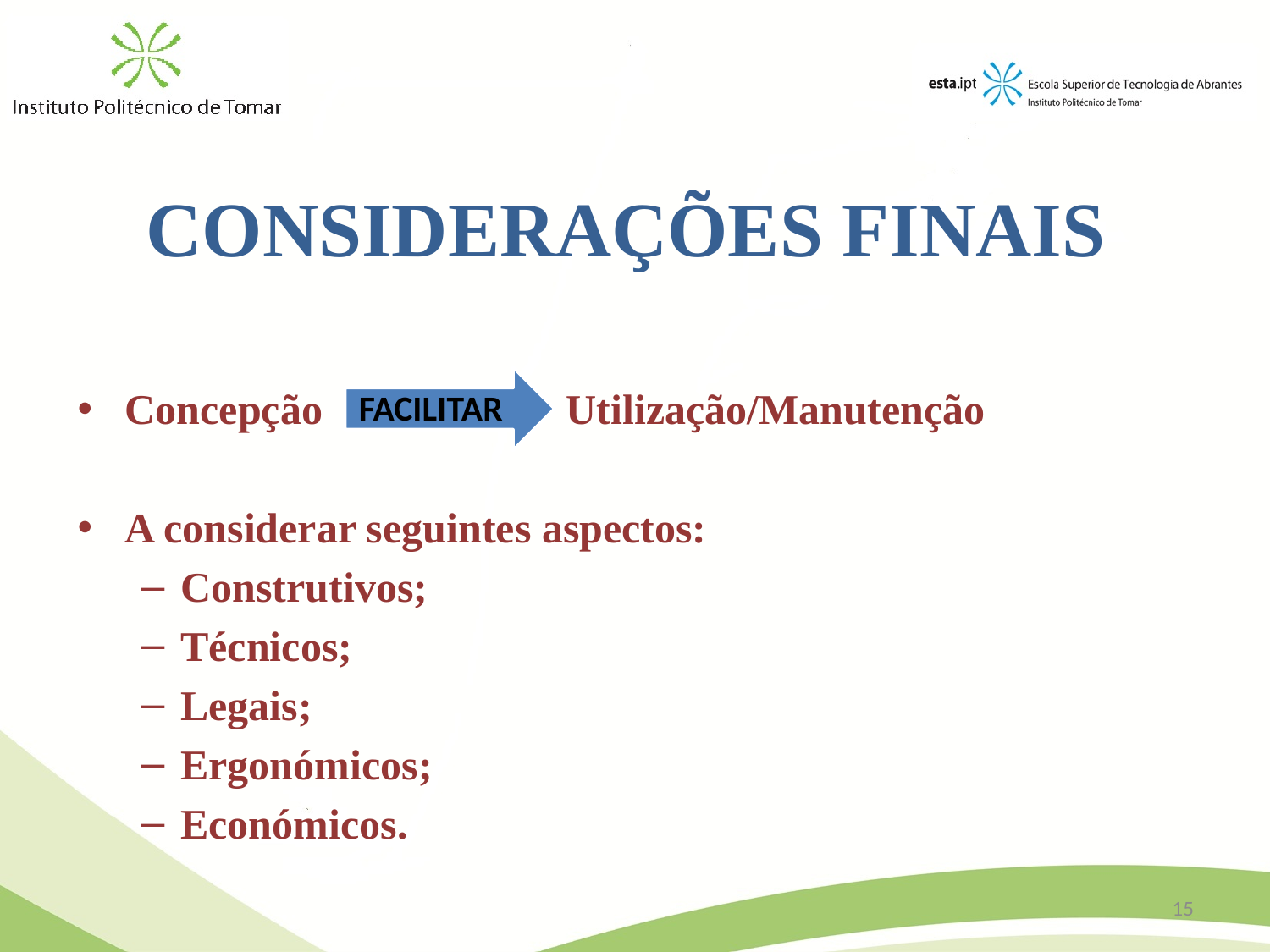

# CONSIDERAÇÕES FINAIS
FACILITAR
Concepção                       Utilização/Manutenção

A considerar seguintes aspectos:
Construtivos;
Técnicos;
Legais;
Ergonómicos;
Económicos.

15